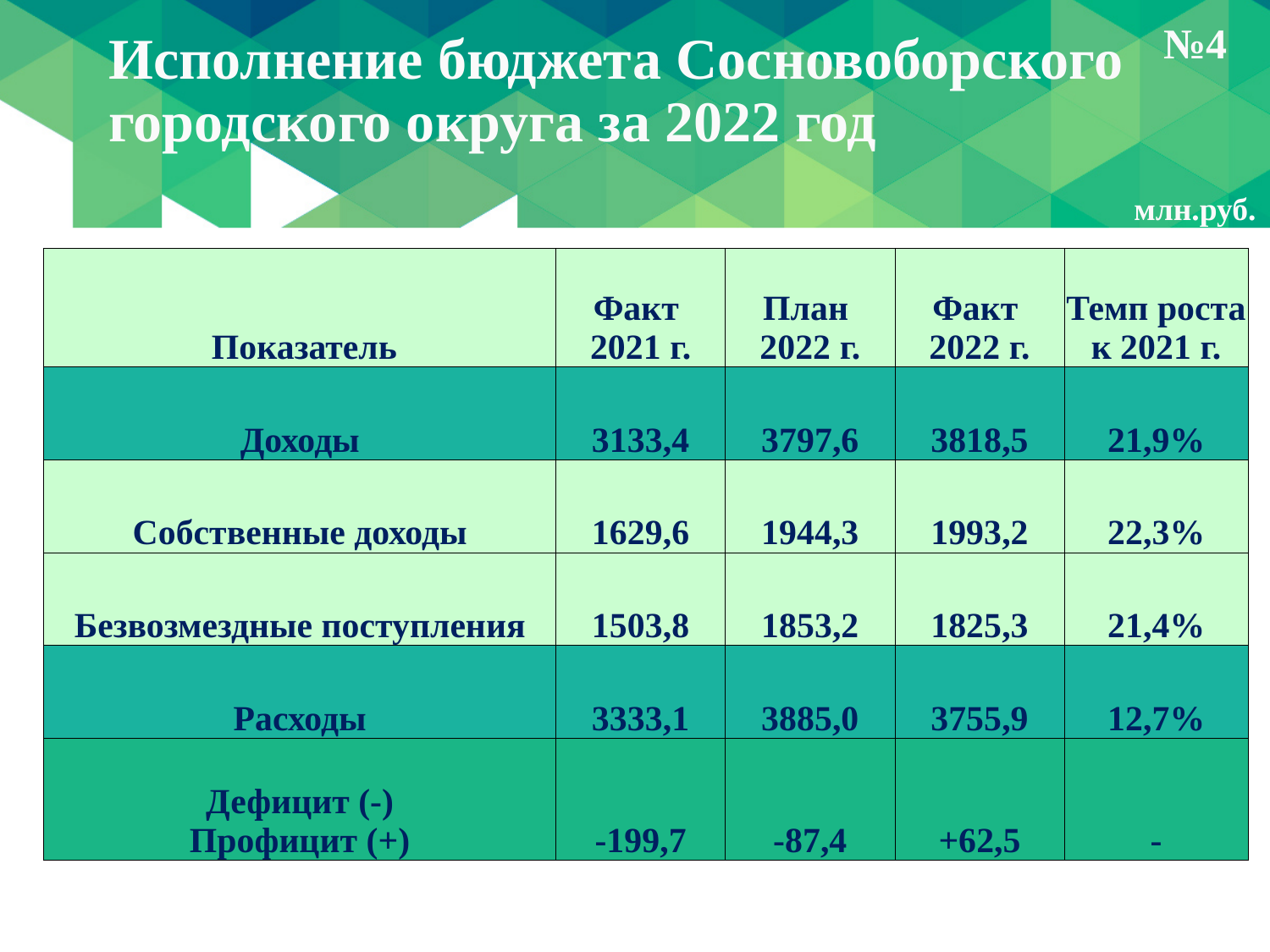

# Исполнение бюджета Сосновоборского городского округа за 2022 год
№4
млн.руб.
| Показатель | Факт 2021 г. | План 2022 г. | Факт 2022 г. | Темп роста к 2021 г. |
| --- | --- | --- | --- | --- |
| Доходы | 3133,4 | 3797,6 | 3818,5 | 21,9% |
| Собственные доходы | 1629,6 | 1944,3 | 1993,2 | 22,3% |
| Безвозмездные поступления | 1503,8 | 1853,2 | 1825,3 | 21,4% |
| Расходы | 3333,1 | 3885,0 | 3755,9 | 12,7% |
| Дефицит (-) Профицит (+) | -199,7 | -87,4 | +62,5 | - |